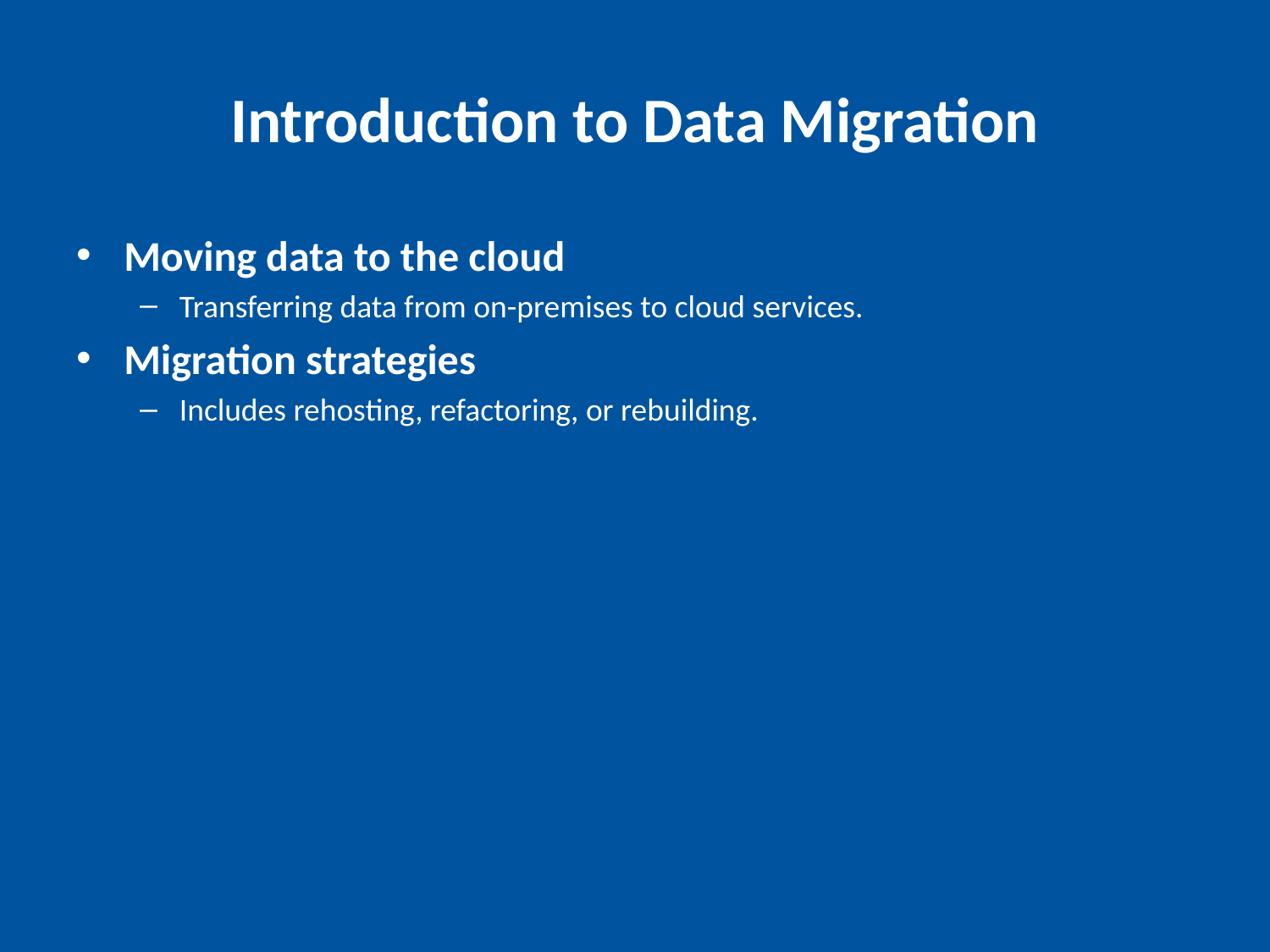

# Introduction to Data Migration
Moving data to the cloud
Transferring data from on-premises to cloud services.
Migration strategies
Includes rehosting, refactoring, or rebuilding.